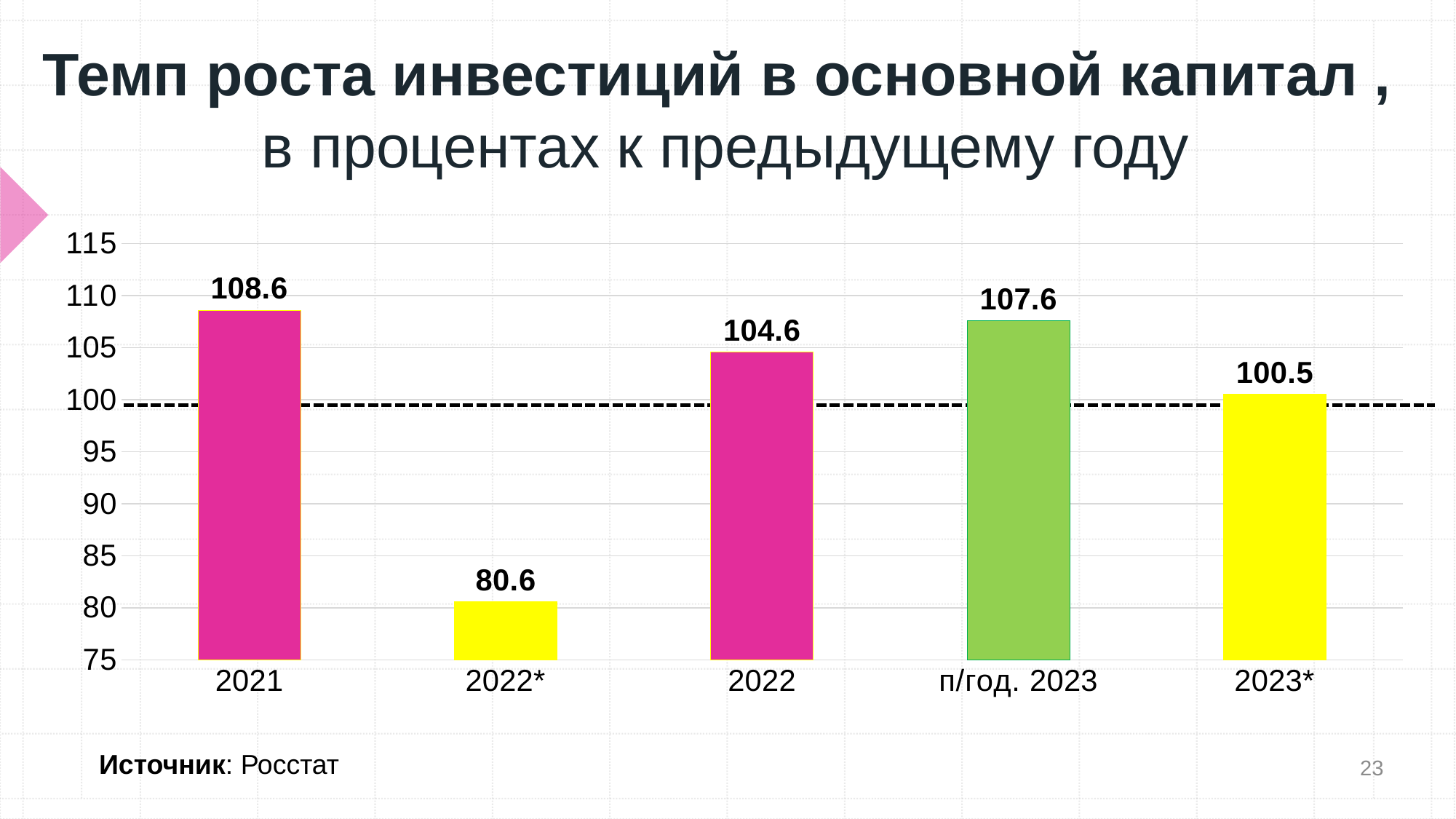

# Темп роста инвестиций в основной капитал , в процентах к предыдущему году

### Chart

| Category | 105,2 |
|---|---|
| 2021 | 108.6 |
| 2022* | 80.6 |
| 2022 | 104.6 |
| п/год. 2023 | 107.6 |
| 2023* | 100.5 |
Источник: Росстат
23